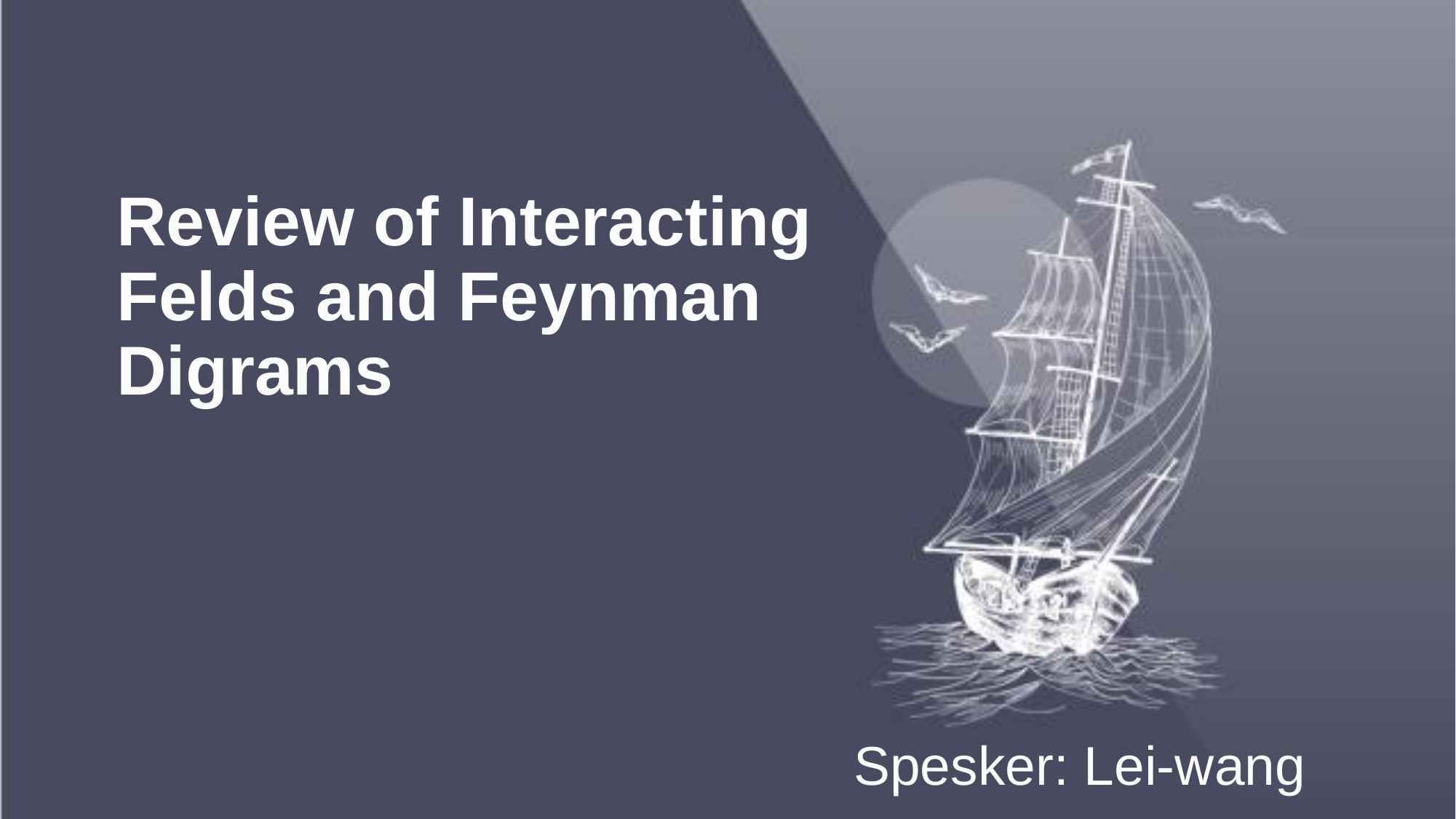

# Review of Interacting Felds and Feynman Digrams
Spesker: Lei-wang